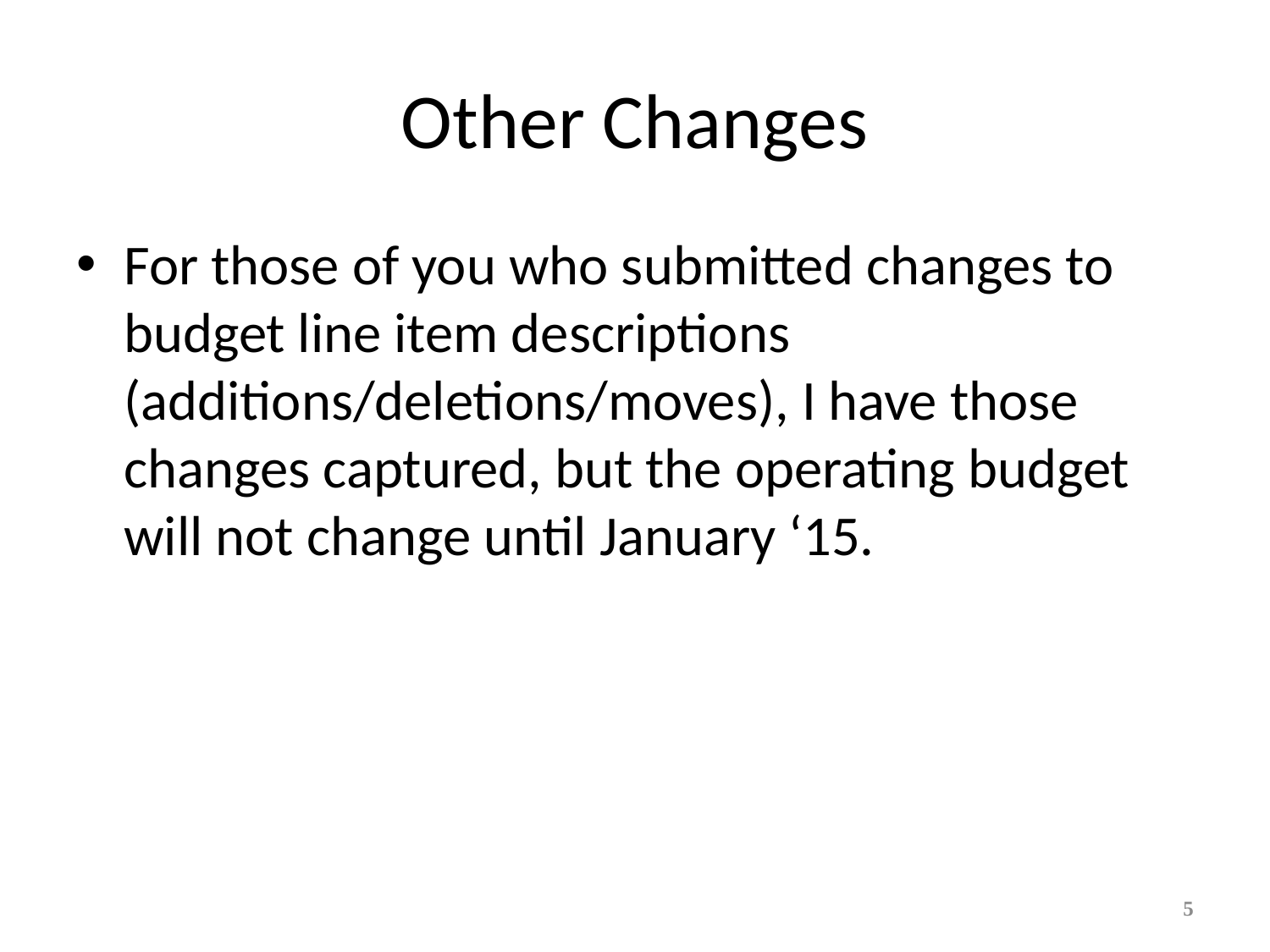

# Other Changes
For those of you who submitted changes to budget line item descriptions (additions/deletions/moves), I have those changes captured, but the operating budget will not change until January ‘15.
5